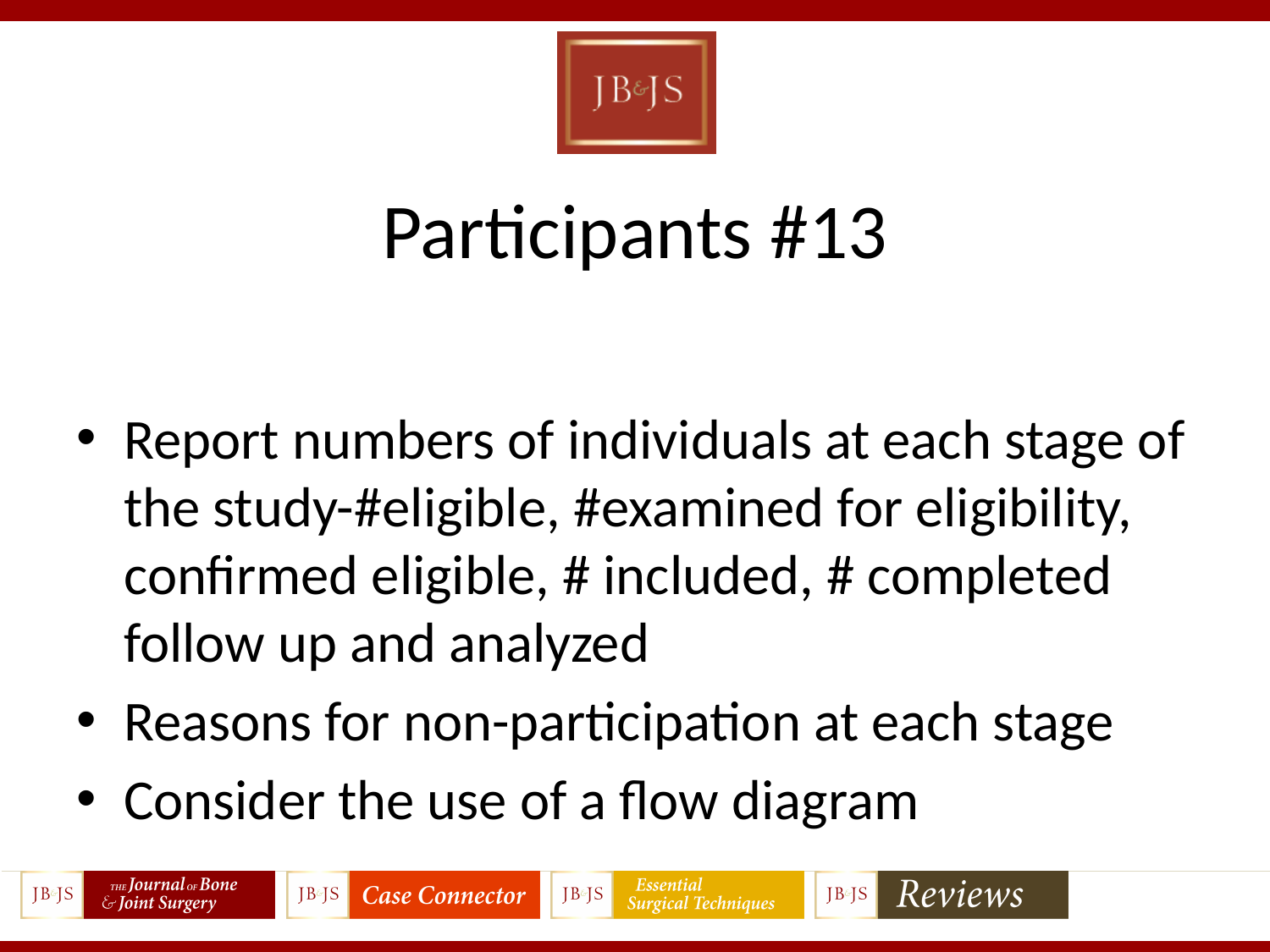

# Participants #13

Report numbers of individuals at each stage of the study-#eligible, #examined for eligibility, confirmed eligible, # included, # completed follow up and analyzed
Reasons for non-participation at each stage
Consider the use of a flow diagram